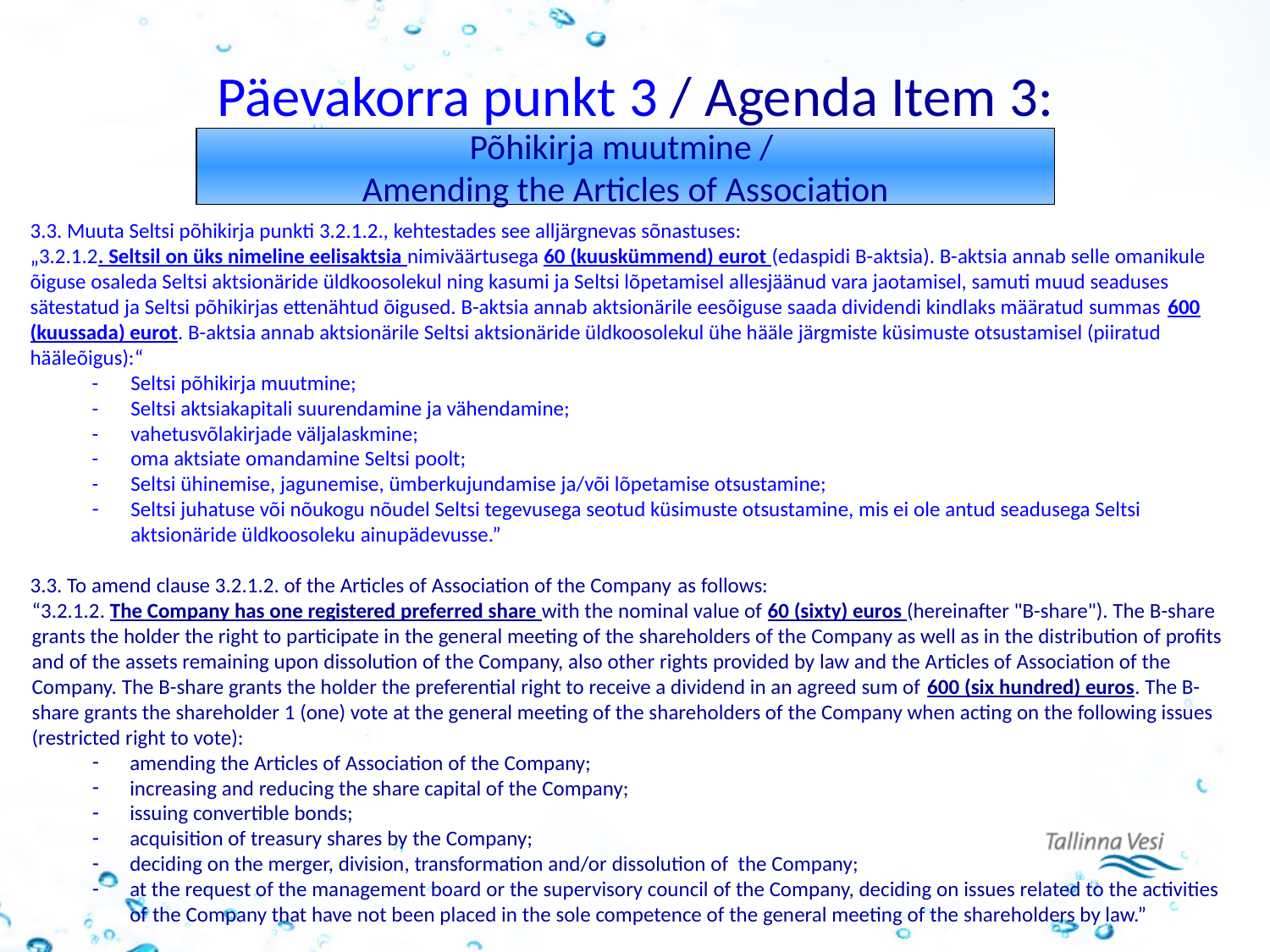

# Päevakorra punkt 3 / Agenda Item 3:
Põhikirja muutmine /
Amending the Articles of Association
3.3. Muuta Seltsi põhikirja punkti 3.2.1.2., kehtestades see alljärgnevas sõnastuses:
„3.2.1.2. Seltsil on üks nimeline eelisaktsia nimiväärtusega 60 (kuuskümmend) eurot (edaspidi B-aktsia). B-aktsia annab selle omanikule õiguse osaleda Seltsi aktsionäride üldkoosolekul ning kasumi ja Seltsi lõpetamisel allesjäänud vara jaotamisel, samuti muud seaduses sätestatud ja Seltsi põhikirjas ettenähtud õigused. B-aktsia annab aktsionärile eesõiguse saada dividendi kindlaks määratud summas 600 (kuussada) eurot. B-aktsia annab aktsionärile Seltsi aktsionäride üldkoosolekul ühe hääle järgmiste küsimuste otsustamisel (piiratud hääleõigus):“
-	Seltsi põhikirja muutmine;
-	Seltsi aktsiakapitali suurendamine ja vähendamine;
-	vahetusvõlakirjade väljalaskmine;
-	oma aktsiate omandamine Seltsi poolt;
-	Seltsi ühinemise, jagunemise, ümberkujundamise ja/või lõpetamise otsustamine;
Seltsi juhatuse või nõukogu nõudel Seltsi tegevusega seotud küsimuste otsustamine, mis ei ole antud seadusega Seltsi aktsionäride üldkoosoleku ainupädevusse.”

3.3. To amend clause 3.2.1.2. of the Articles of Association of the Company as follows:
	“3.2.1.2. The Company has one registered preferred share with the nominal value of 60 (sixty) euros (hereinafter "B-share"). The B-share grants the holder the right to participate in the general meeting of the shareholders of the Company as well as in the distribution of profits and of the assets remaining upon dissolution of the Company, also other rights provided by law and the Articles of Association of the Company. The B-share grants the holder the preferential right to receive a dividend in an agreed sum of 600 (six hundred) euros. The B-share grants the shareholder 1 (one) vote at the general meeting of the shareholders of the Company when acting on the following issues (restricted right to vote):
amending the Articles of Association of the Company;
increasing and reducing the share capital of the Company;
issuing convertible bonds;
acquisition of treasury shares by the Company;
deciding on the merger, division, transformation and/or dissolution of  the Company;
at the request of the management board or the supervisory council of the Company, deciding on issues related to the activities of the Company that have not been placed in the sole competence of the general meeting of the shareholders by law.”